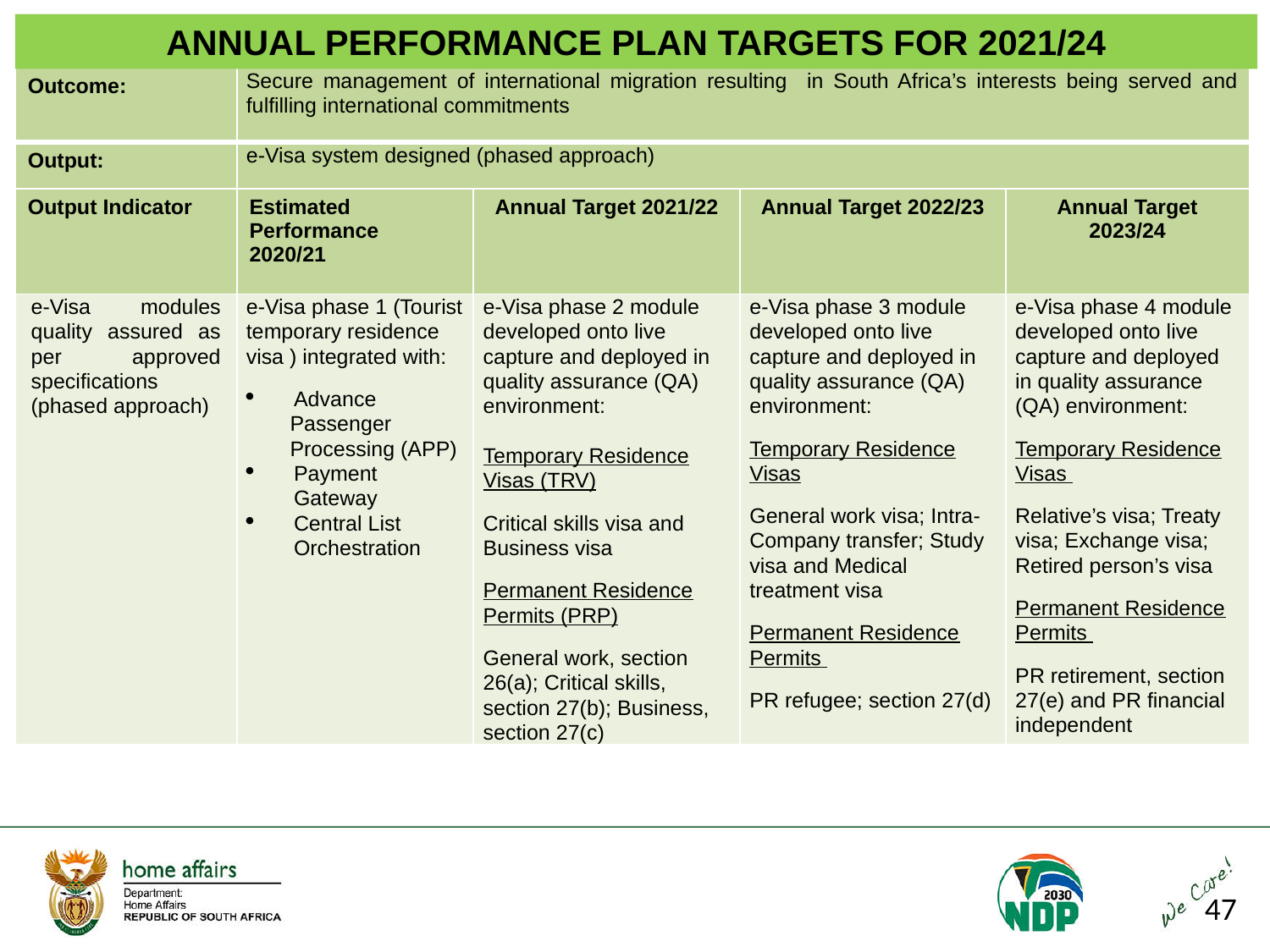

ANNUAL PERFORMANCE PLAN TARGETS FOR 2021/24
| Outcome: | Secure management of international migration resulting in South Africa’s interests being served and fulfilling international commitments |  |  |  |
| --- | --- | --- | --- | --- |
| Output: | e-Visa system designed (phased approach) |  |  |  |
| Output Indicator | Estimated Performance 2020/21 | Annual Target 2021/22 | Annual Target 2022/23 | Annual Target 2023/24 |
| e-Visa modules quality assured as per approved specifications (phased approach) | e-Visa phase 1 (Tourist temporary residence visa ) integrated with: Advance Passenger Processing (APP) Payment Gateway Central List Orchestration | e-Visa phase 2 module developed onto live capture and deployed in quality assurance (QA) environment:   Temporary Residence Visas (TRV) Critical skills visa and Business visa Permanent Residence Permits (PRP) General work, section 26(a); Critical skills, section 27(b); Business, section 27(c) | e-Visa phase 3 module developed onto live capture and deployed in quality assurance (QA) environment: Temporary Residence Visas General work visa; Intra-Company transfer; Study visa and Medical treatment visa Permanent Residence Permits PR refugee; section 27(d) | e-Visa phase 4 module developed onto live capture and deployed in quality assurance (QA) environment: Temporary Residence Visas Relative’s visa; Treaty visa; Exchange visa; Retired person’s visa Permanent Residence Permits PR retirement, section 27(e) and PR financial independent |
47